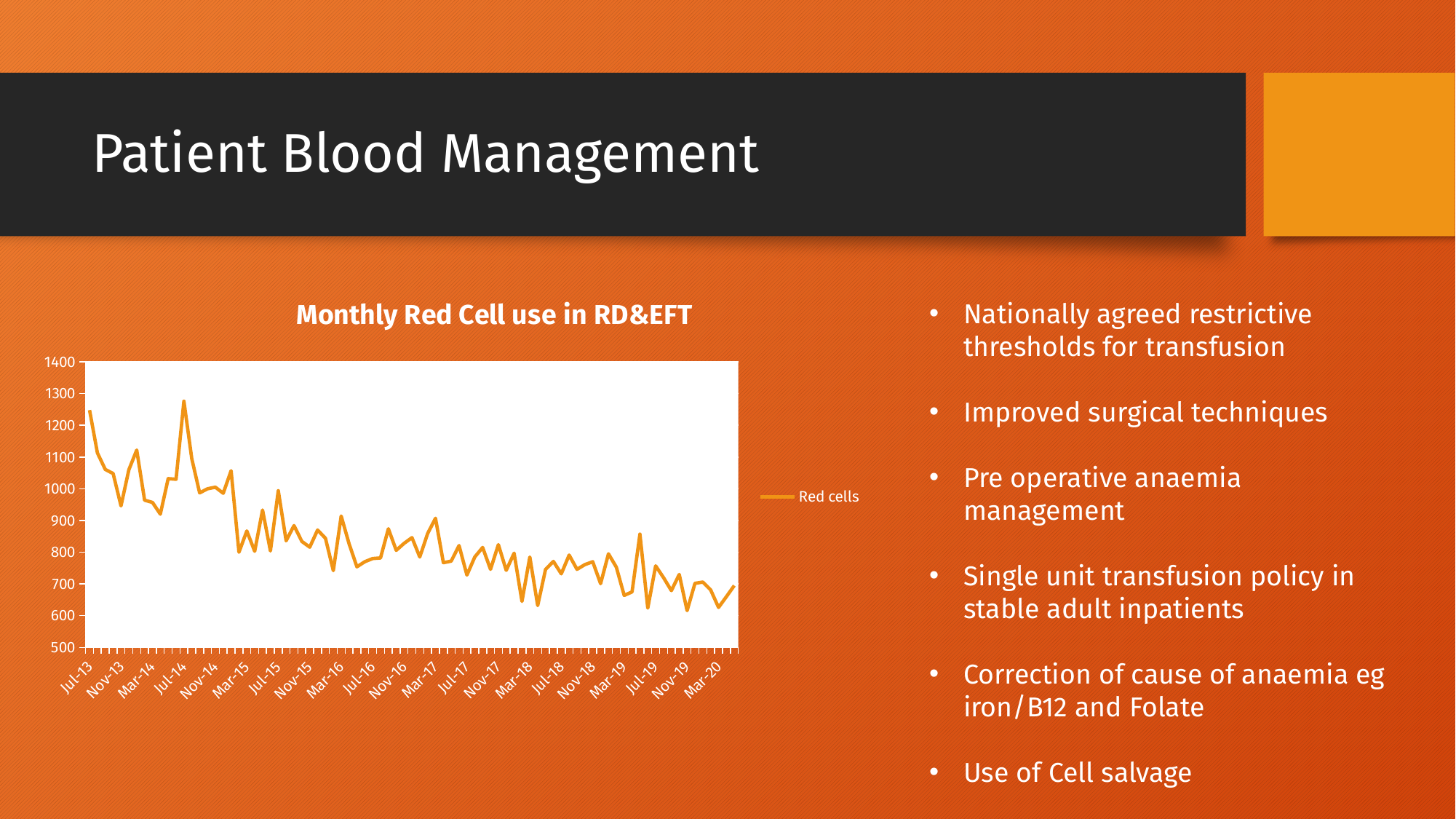

# Patient Blood Management

### Chart: Monthly Red Cell use in RD&EFT

| Category | Red cells |
|---|---|
| 41456 | 1248.0 |
| 41487 | 1113.0 |
| 41518 | 1061.0 |
| 41548 | 1048.0 |
| 41579 | 946.0 |
| 41609 | 1060.0 |
| 41640 | 1122.0 |
| 41671 | 964.0 |
| 41699 | 957.0 |
| 41730 | 920.0 |
| 41760 | 1032.0 |
| 41791 | 1030.0 |
| 41821 | 1276.0 |
| 41852 | 1095.0 |
| 41883 | 987.0 |
| 41913 | 1000.0 |
| 41944 | 1005.0 |
| 41974 | 986.0 |
| 42005 | 1057.0 |
| 42036 | 800.0 |
| 42064 | 867.0 |
| 42095 | 803.0 |
| 42125 | 933.0 |
| 42156 | 804.0 |
| 42186 | 994.0 |
| 42217 | 836.0 |
| 42248 | 884.0 |
| 42278 | 834.0 |
| 42309 | 816.0 |
| 42339 | 870.0 |
| 42370 | 844.0 |
| 42401 | 742.0 |
| 42430 | 914.0 |
| 42461 | 827.0 |
| 42491 | 754.0 |
| 42522 | 770.0 |
| 42552 | 780.0 |
| 42583 | 782.0 |
| 42614 | 874.0 |
| 42644 | 806.0 |
| 42675 | 828.0 |
| 42705 | 846.0 |
| 42736 | 785.0 |
| 42767 | 859.0 |
| 42795 | 907.0 |
| 42826 | 767.0 |
| 42856 | 772.0 |
| 42887 | 821.0 |
| 42917 | 728.0 |
| 42948 | 785.0 |
| 42979 | 815.0 |
| 43009 | 746.0 |
| 43040 | 824.0 |
| 43070 | 743.0 |
| 43101 | 797.0 |
| 43132 | 645.0 |
| 43160 | 785.0 |
| 43191 | 632.0 |
| 43221 | 746.0 |
| 43252 | 771.0 |
| 43282 | 732.0 |
| 43313 | 791.0 |
| 43344 | 746.0 |
| 43374 | 761.0 |
| 43405 | 770.0 |
| 43435 | 701.0 |
| 43466 | 795.0 |
| 43497 | 753.0 |
| 43525 | 664.0 |
| 43556 | 675.0 |
| 43586 | 857.0 |
| 43617 | 624.0 |
| 43647 | 757.0 |
| 43678 | 720.0 |
| 43709 | 679.0 |
| 43739 | 730.0 |
| 43770 | 616.0 |
| 43800 | 702.0 |
| 43831 | 706.0 |
| 43862 | 681.0 |
| 43891 | 626.0 |
| 43922 | 660.0 |
| 43952 | 695.0 |
Nationally agreed restrictive thresholds for transfusion

Improved surgical techniques

Pre operative anaemia management

Single unit transfusion policy in stable adult inpatients

Correction of cause of anaemia eg iron/B12 and Folate

Use of Cell salvage